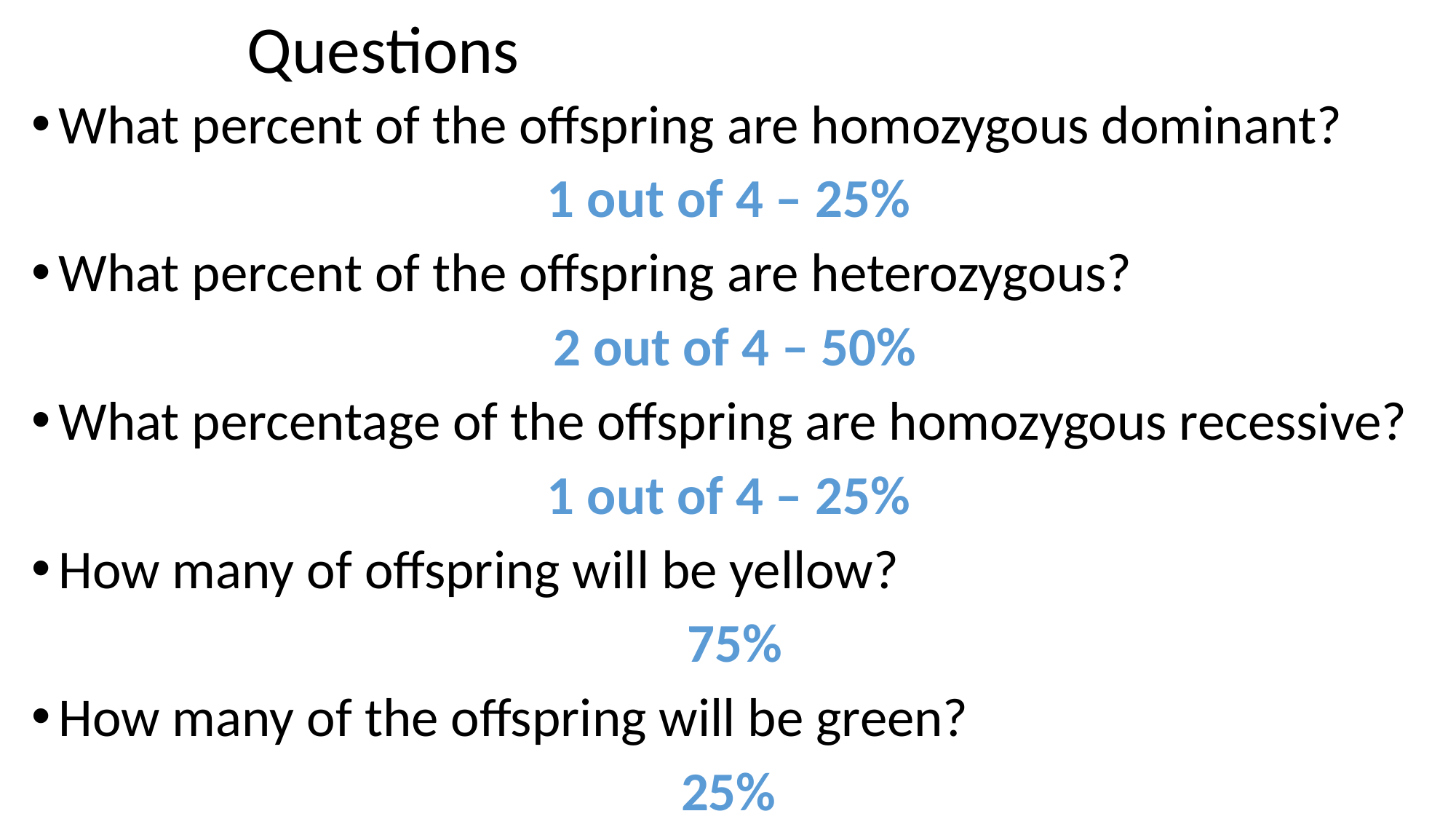

# Questions
What percent of the offspring are homozygous dominant?
1 out of 4 – 25%
What percent of the offspring are heterozygous?
 2 out of 4 – 50%
What percentage of the offspring are homozygous recessive?
1 out of 4 – 25%
How many of offspring will be yellow?
 75%
How many of the offspring will be green?
25%